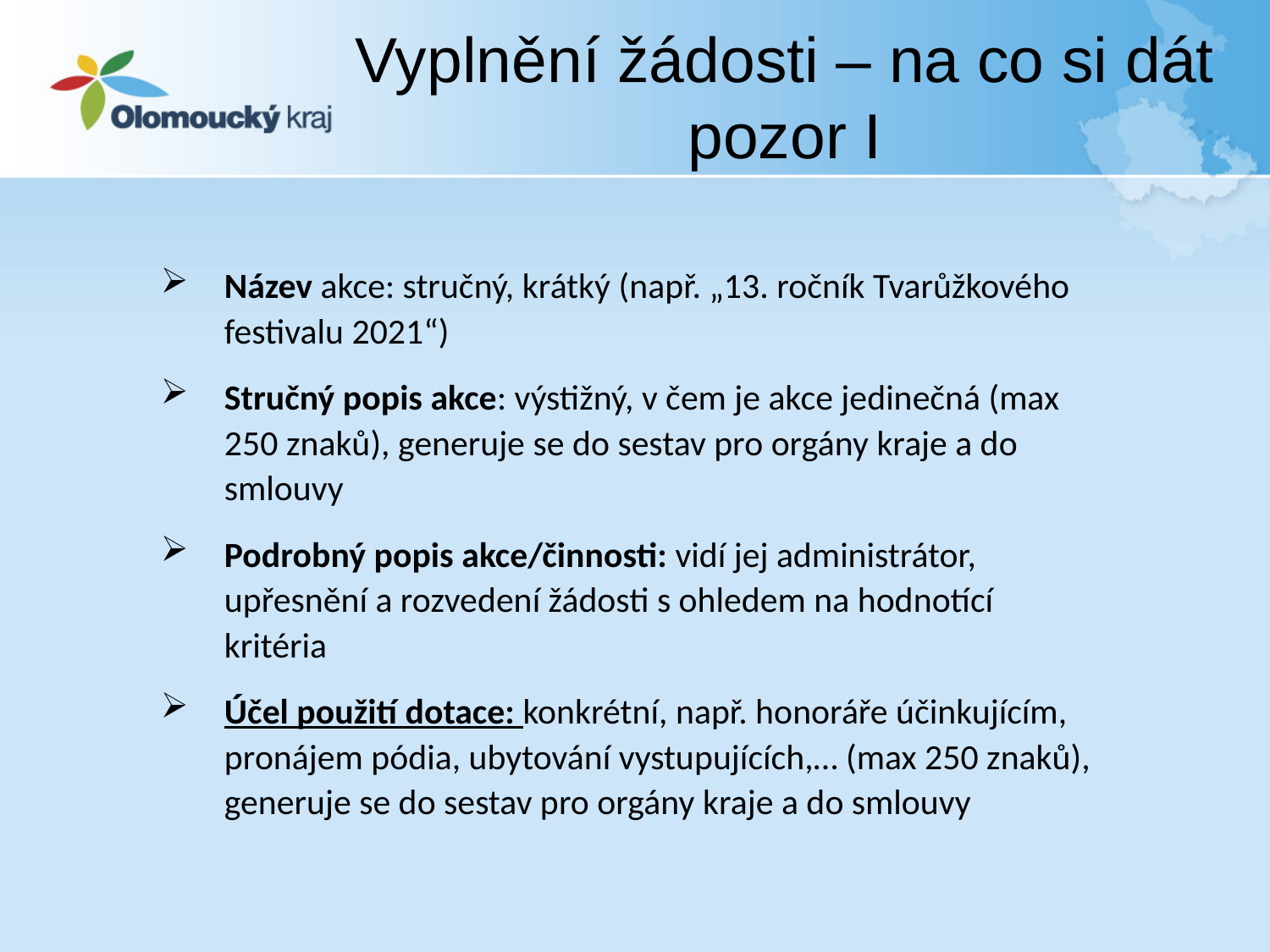

Vyplnění žádosti – na co si dát pozor I
Název akce: stručný, krátký (např. „13. ročník Tvarůžkového festivalu 2021“)
Stručný popis akce: výstižný, v čem je akce jedinečná (max 250 znaků), generuje se do sestav pro orgány kraje a do smlouvy
Podrobný popis akce/činnosti: vidí jej administrátor, upřesnění a rozvedení žádosti s ohledem na hodnotící kritéria
Účel použití dotace: konkrétní, např. honoráře účinkujícím, pronájem pódia, ubytování vystupujících,… (max 250 znaků), generuje se do sestav pro orgány kraje a do smlouvy